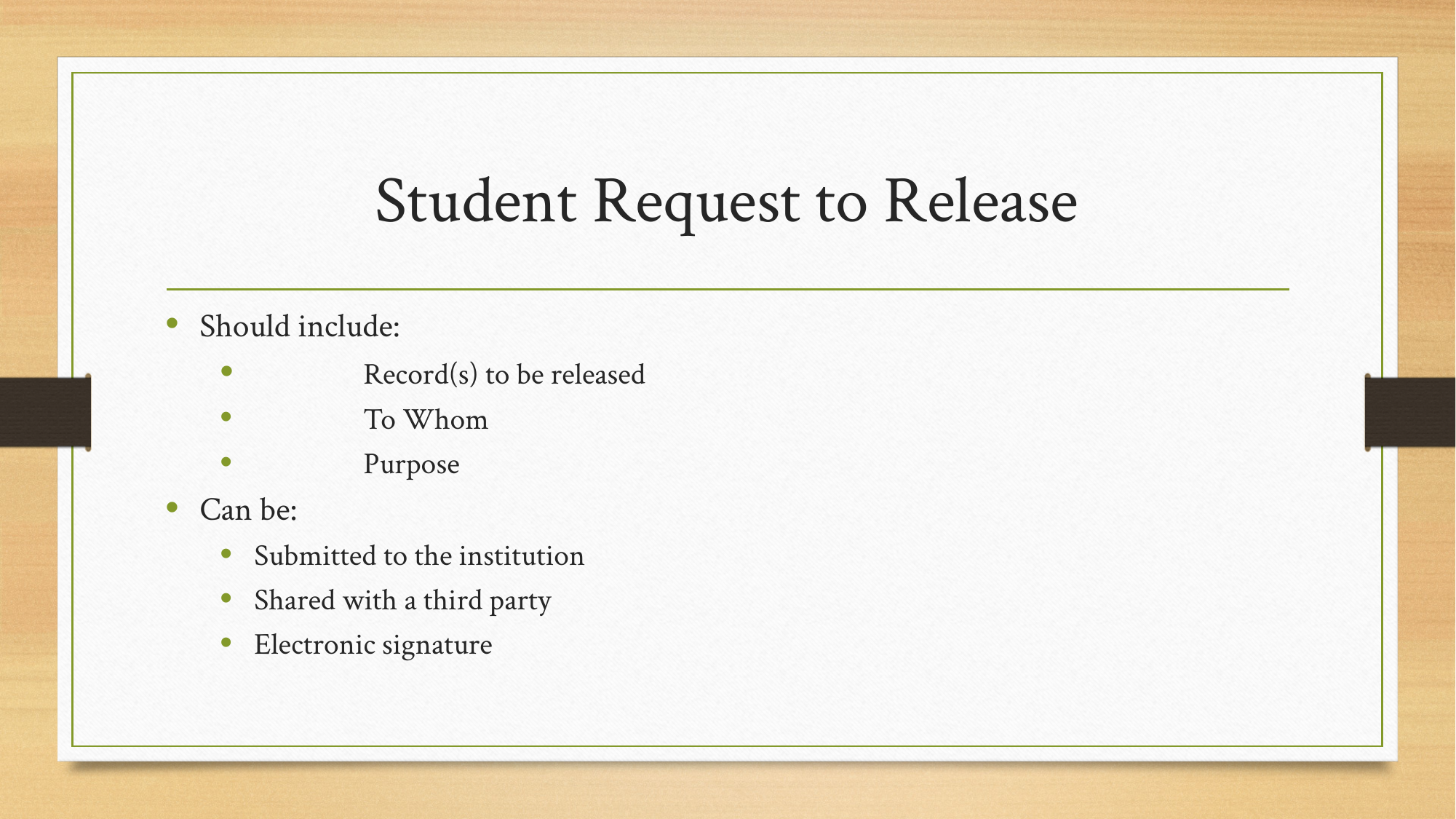

# Student Request to Release
Should include:
	Record(s) to be released
	To Whom
	Purpose
Can be:
Submitted to the institution
Shared with a third party
Electronic signature